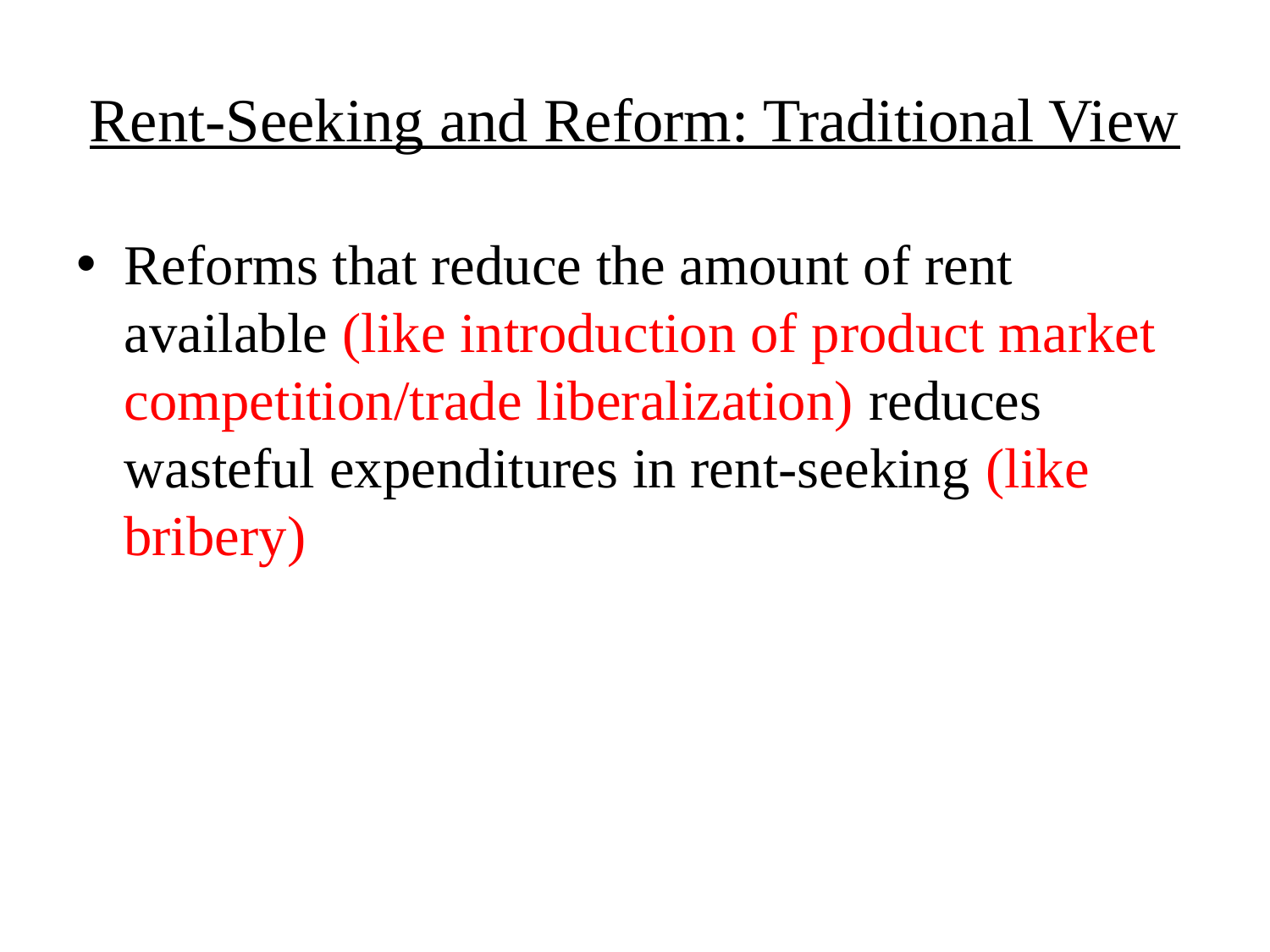

# Rent-Seeking and Reform: Traditional View
Reforms that reduce the amount of rent available (like introduction of product market competition/trade liberalization) reduces wasteful expenditures in rent-seeking (like bribery)